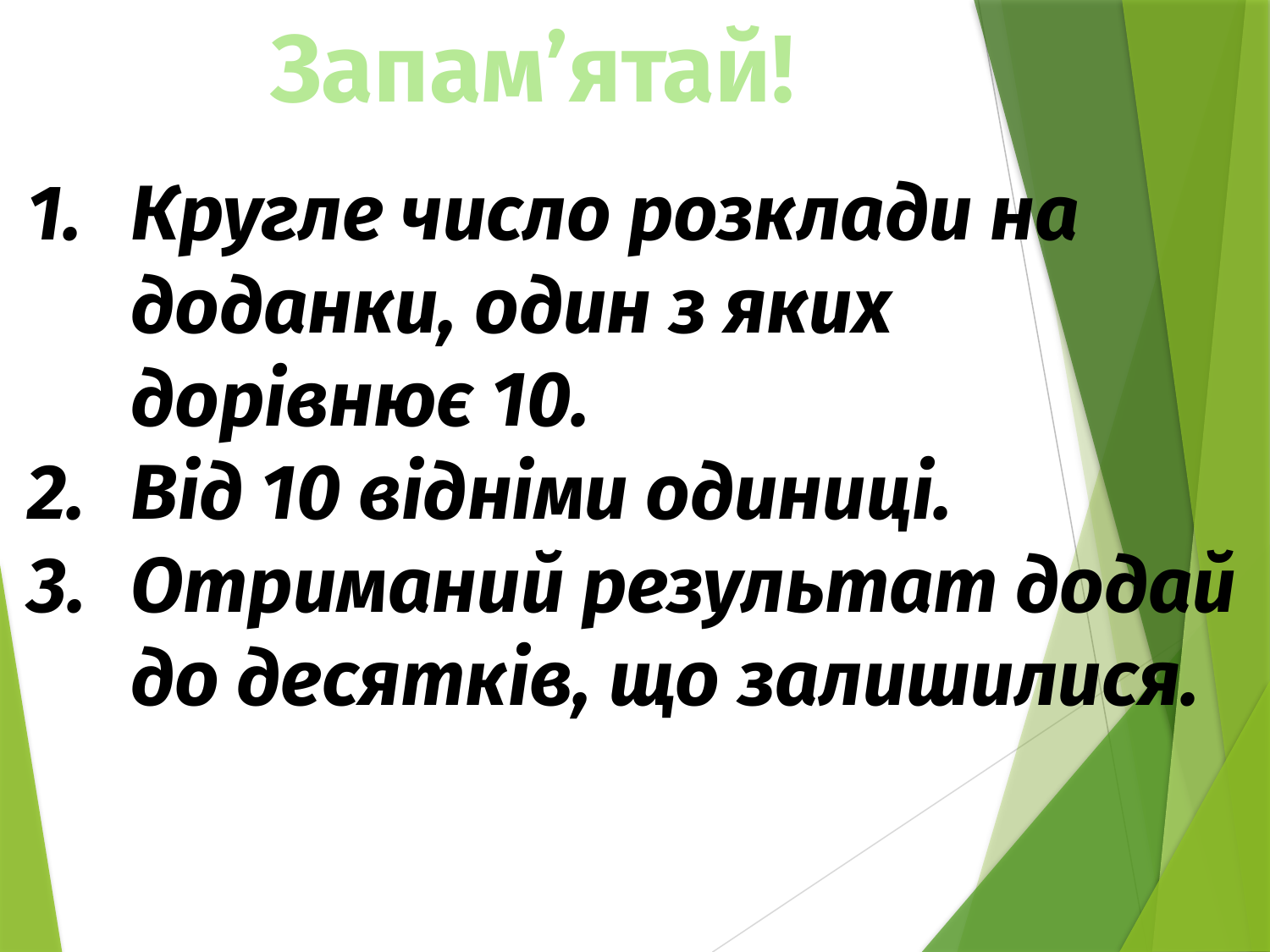

Запам’ятай!
Кругле число розклади на доданки, один з яких дорівнює 10.
Від 10 відніми одиниці.
Отриманий результат додай до десятків, що залишилися.